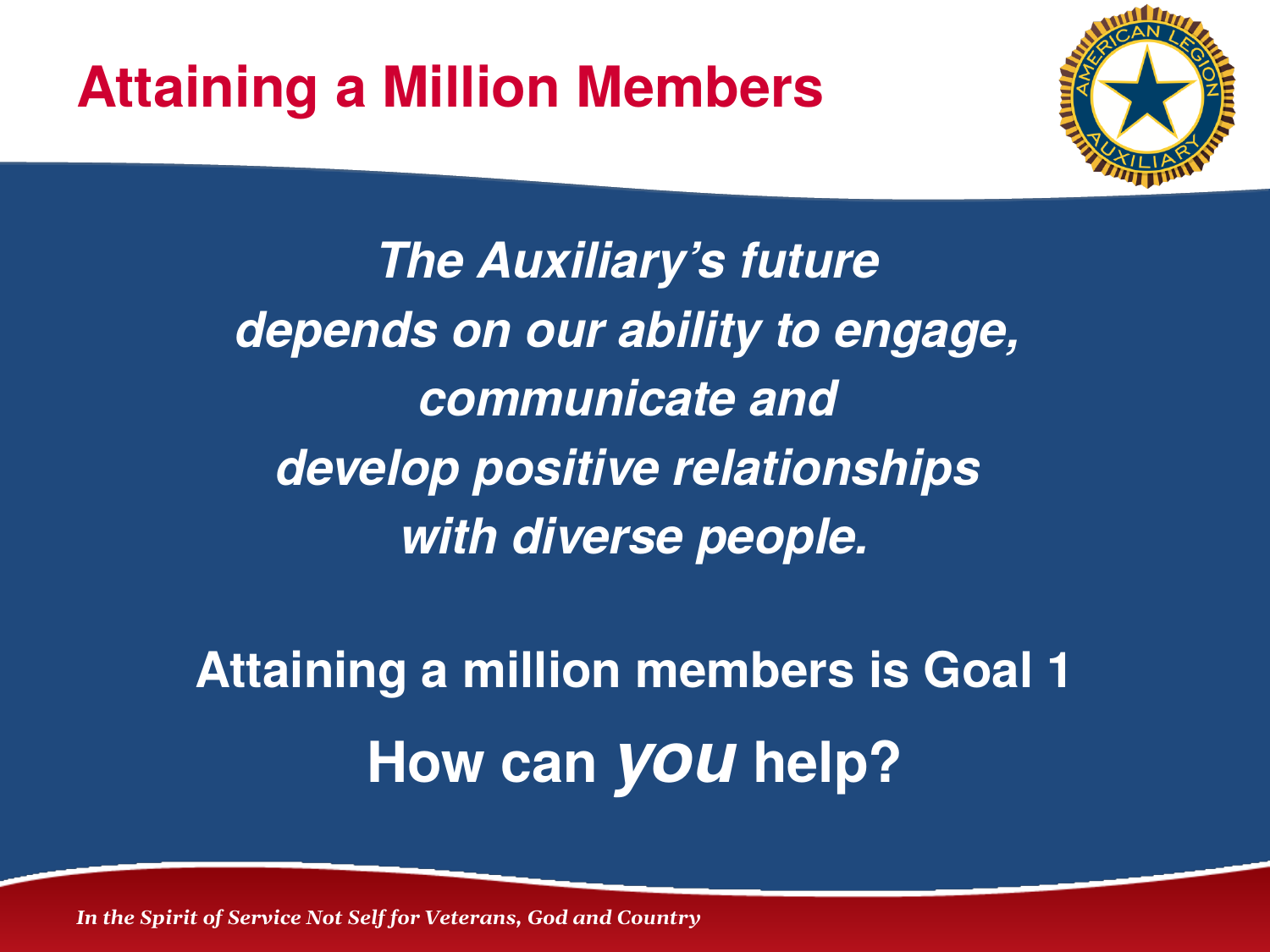

# Attaining a Million Members
The Auxiliary’s future
depends on our ability to engage,
communicate and
develop positive relationships
with diverse people.

Attaining a million members is Goal 1
How can you help?